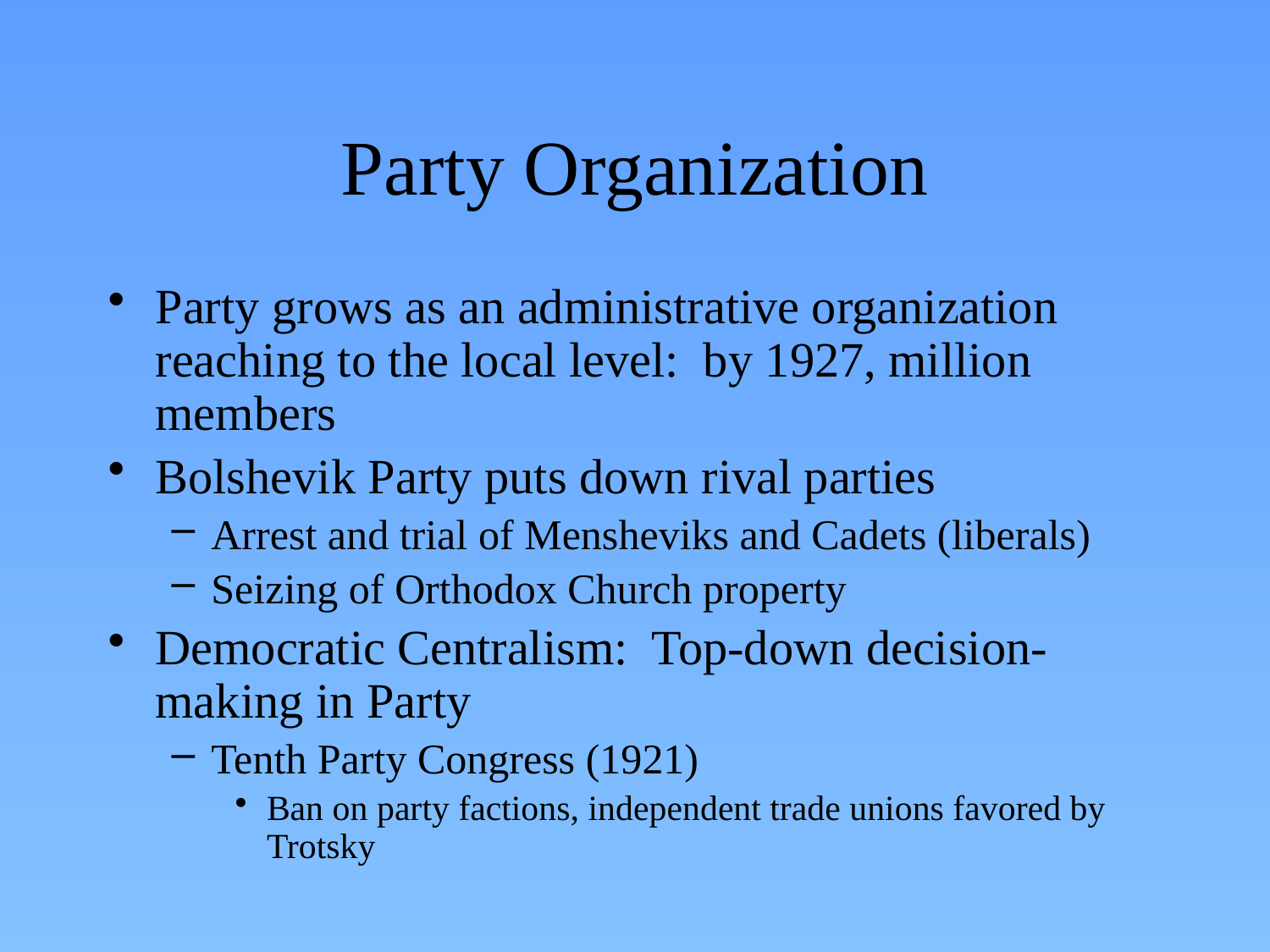

# Party Organization
Party grows as an administrative organization reaching to the local level:  by 1927, million members
Bolshevik Party puts down rival parties
Arrest and trial of Mensheviks and Cadets (liberals)
Seizing of Orthodox Church property
Democratic Centralism:  Top-down decision-making in Party
Tenth Party Congress (1921)
Ban on party factions, independent trade unions favored by Trotsky